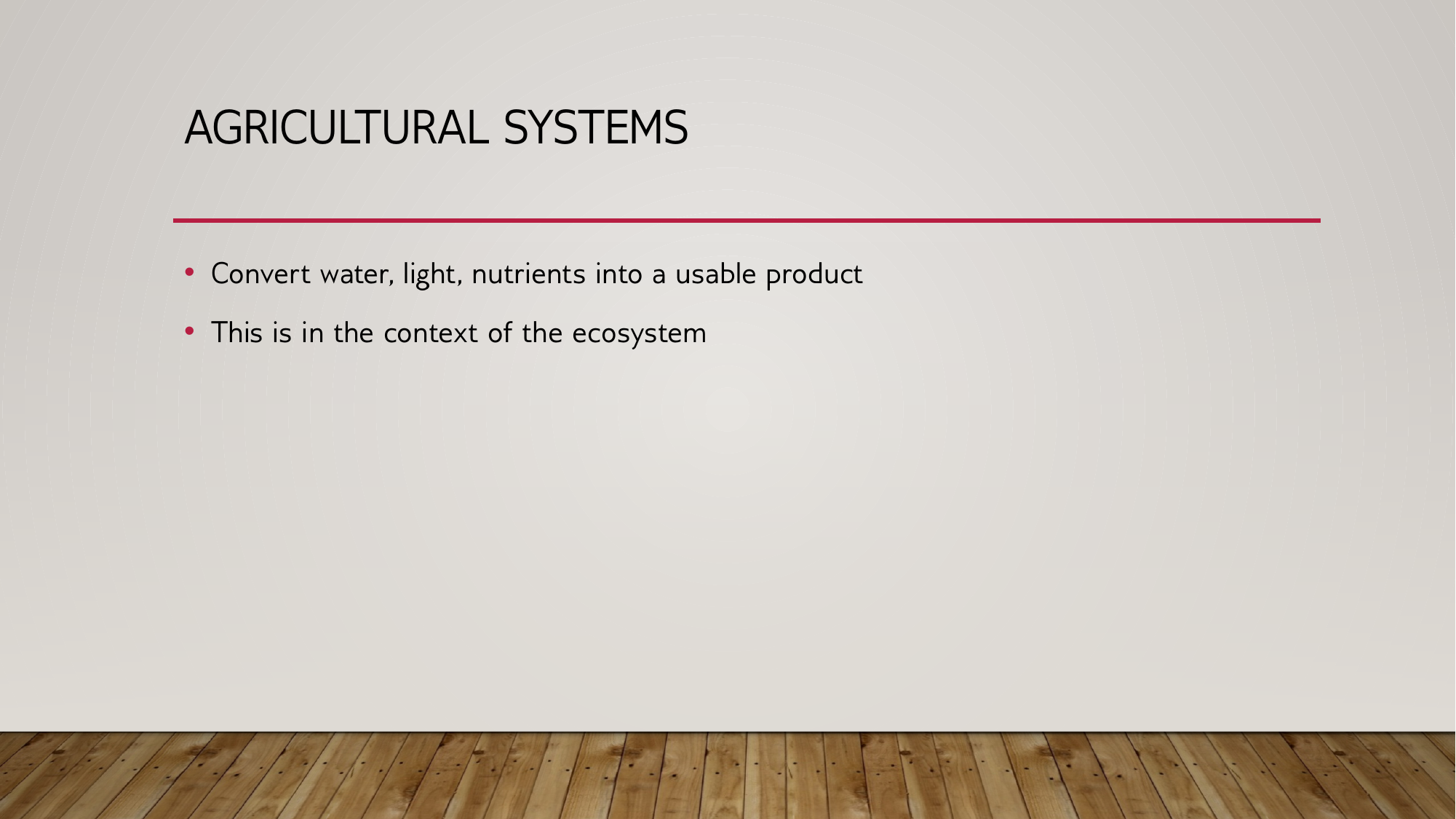

# Agricultural Systems
Convert water, light, nutrients into a usable product
This is in the context of the ecosystem